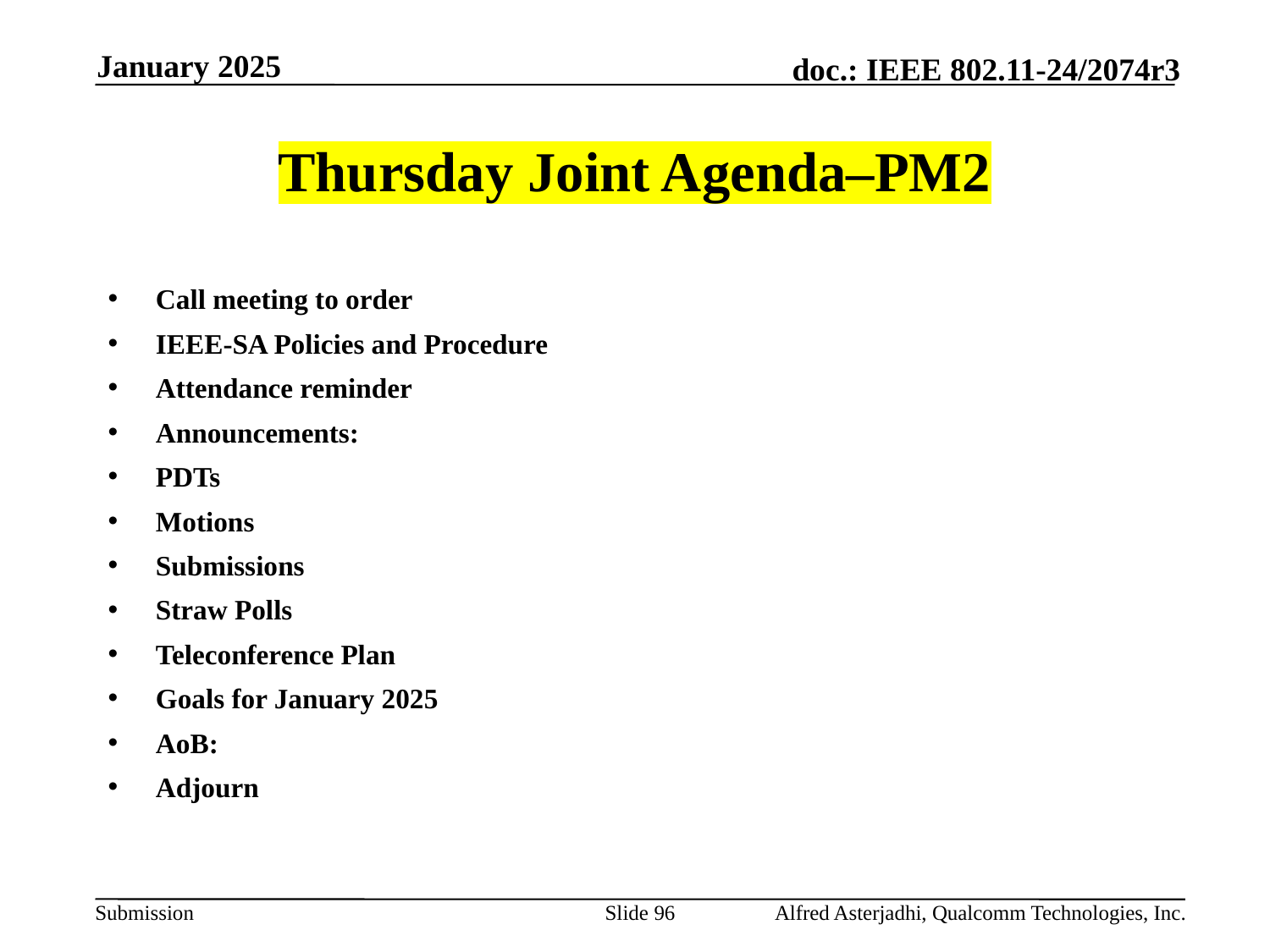

January 2025
# Thursday Joint Agenda–PM2
Call meeting to order
IEEE-SA Policies and Procedure
Attendance reminder
Announcements:
PDTs
Motions
Submissions
Straw Polls
Teleconference Plan
Goals for January 2025
AoB:
Adjourn
Slide 96
Alfred Asterjadhi, Qualcomm Technologies, Inc.